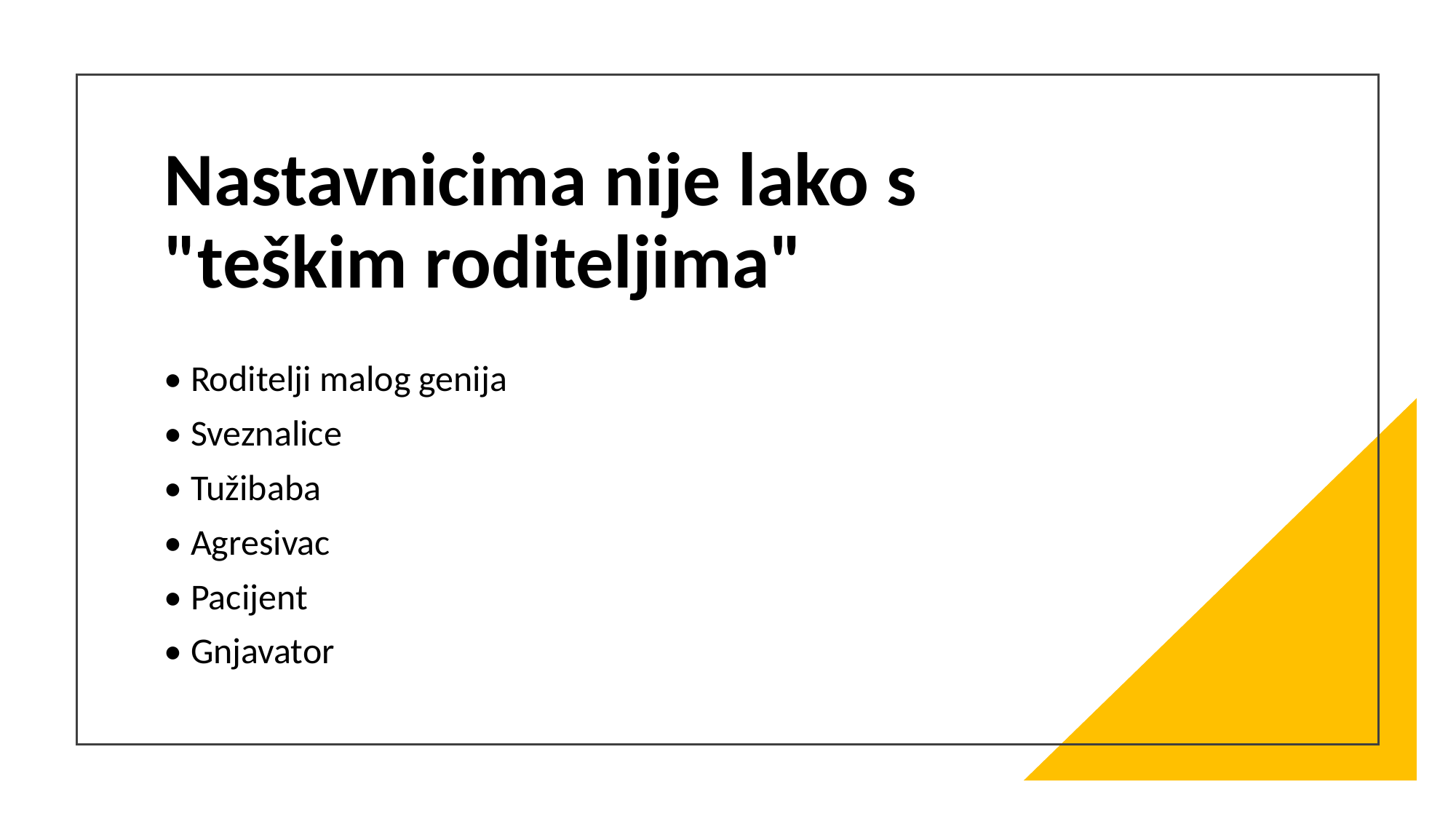

# Nastavnicima nije lako s "teškim roditeljima"
• Roditelji malog genija
• Sveznalice
• Tužibaba
• Agresivac
• Pacijent
• Gnjavator